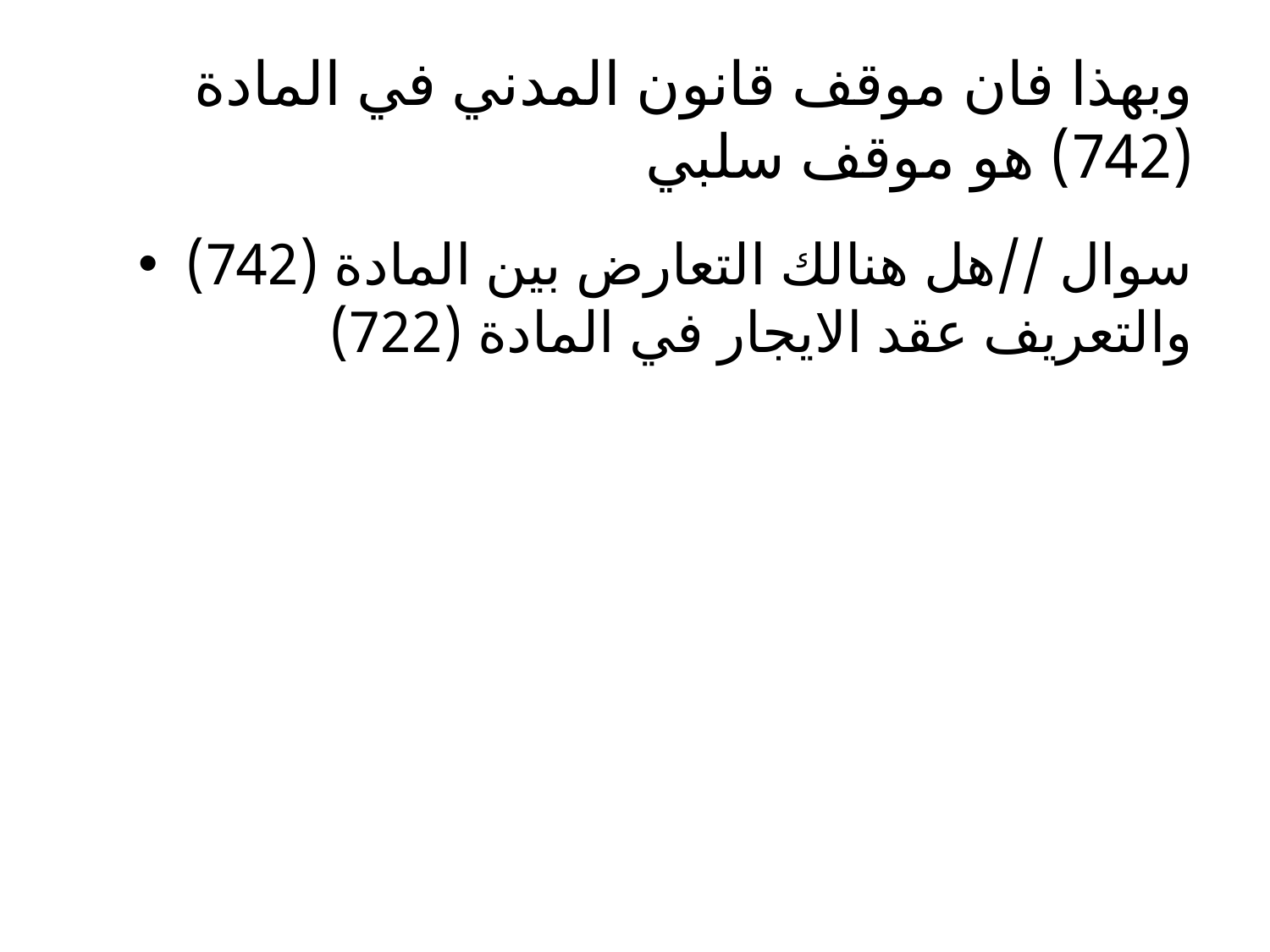

# وبهذا فان موقف قانون المدني في المادة (742) هو موقف سلبي
سوال //هل هنالك التعارض بين المادة (742) والتعريف عقد الايجار في المادة (722)